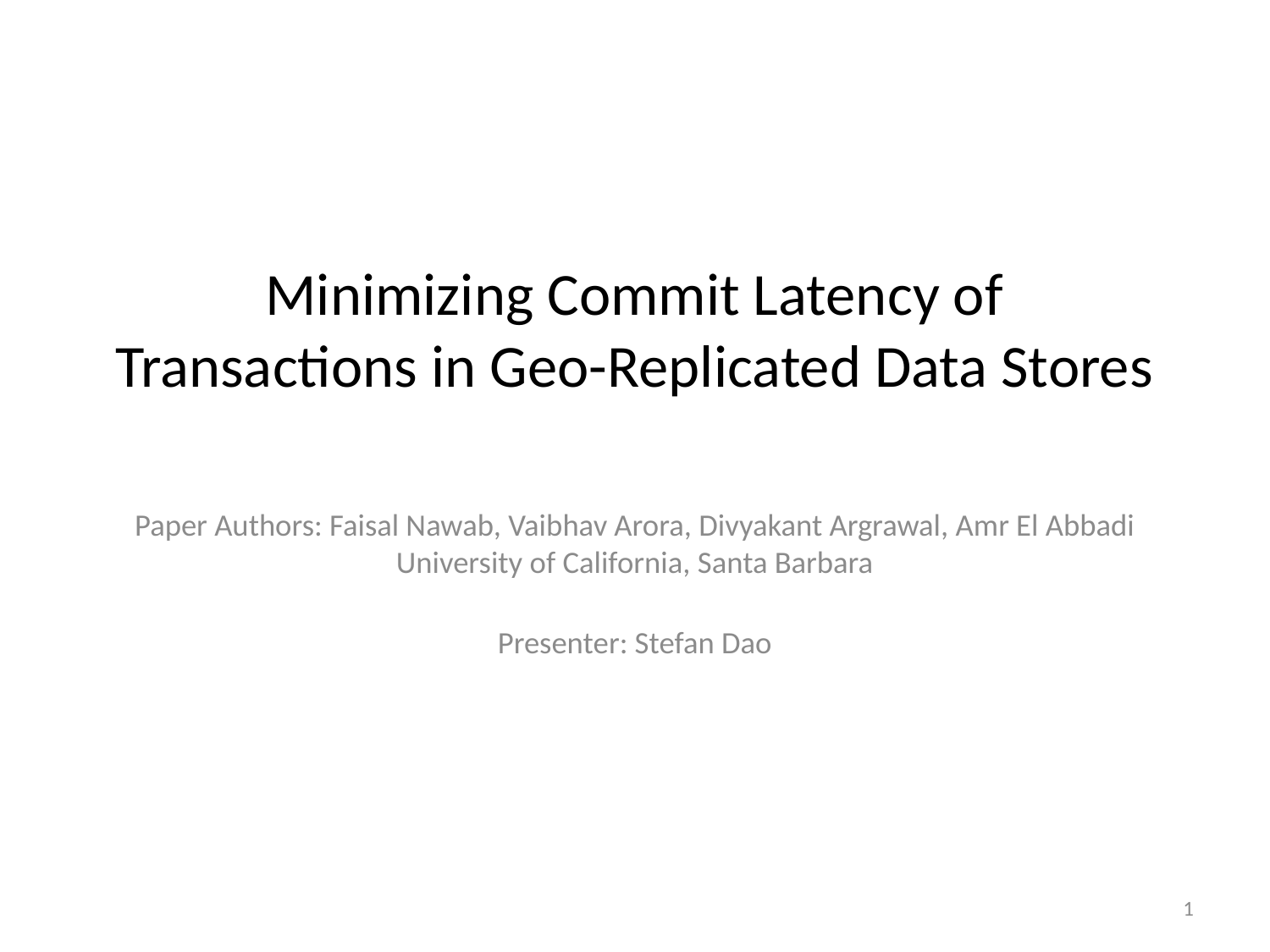

# Minimizing Commit Latency of Transactions in Geo-Replicated Data Stores
Paper Authors: Faisal Nawab, Vaibhav Arora, Divyakant Argrawal, Amr El Abbadi
University of California, Santa Barbara
Presenter: Stefan Dao
1